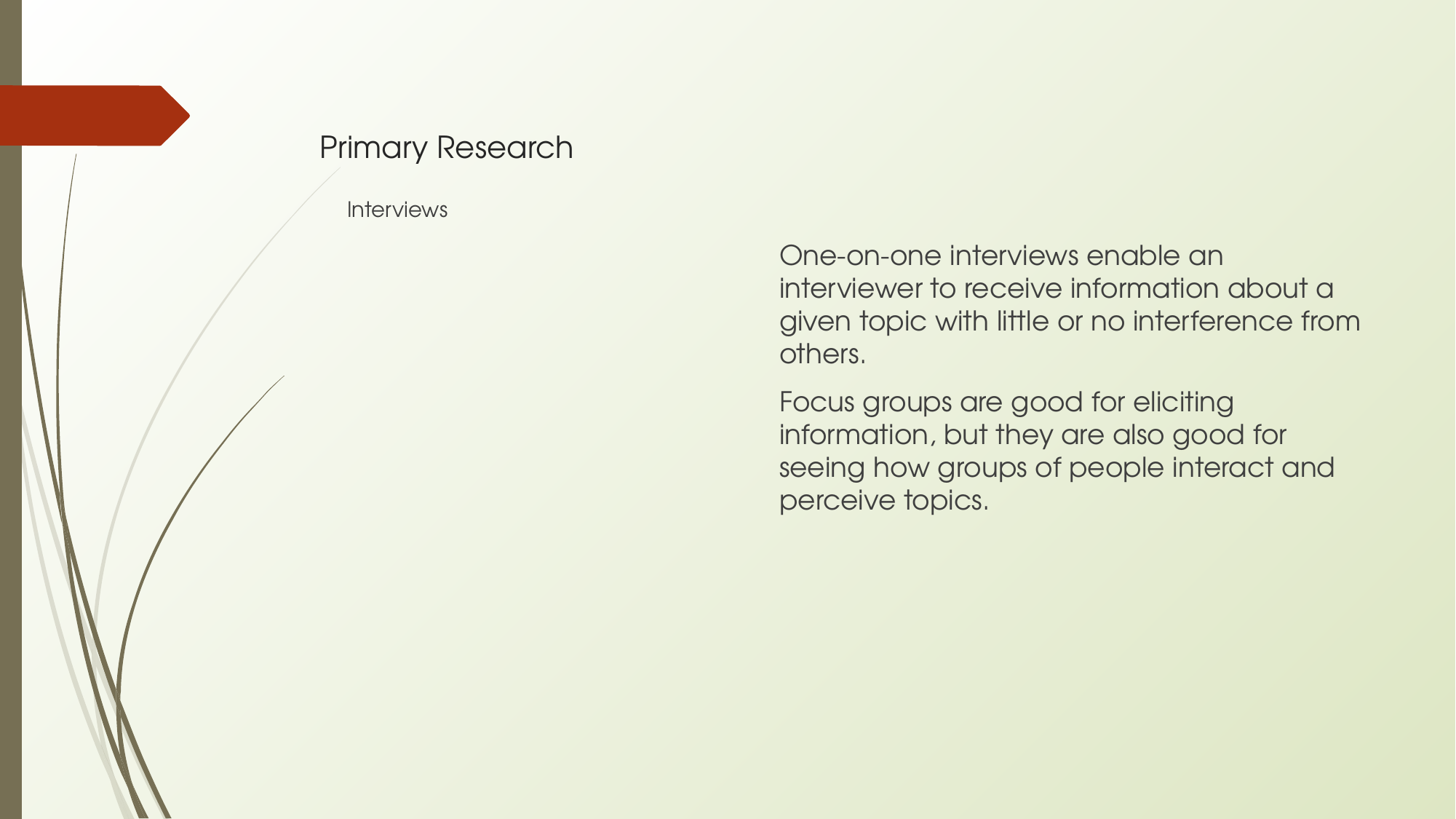

# Primary Research
One-on-one interviews enable an interviewer to receive information about a given topic with little or no interference from others.
Focus groups are good for eliciting information, but they are also good for seeing how groups of people interact and perceive topics.
Interviews